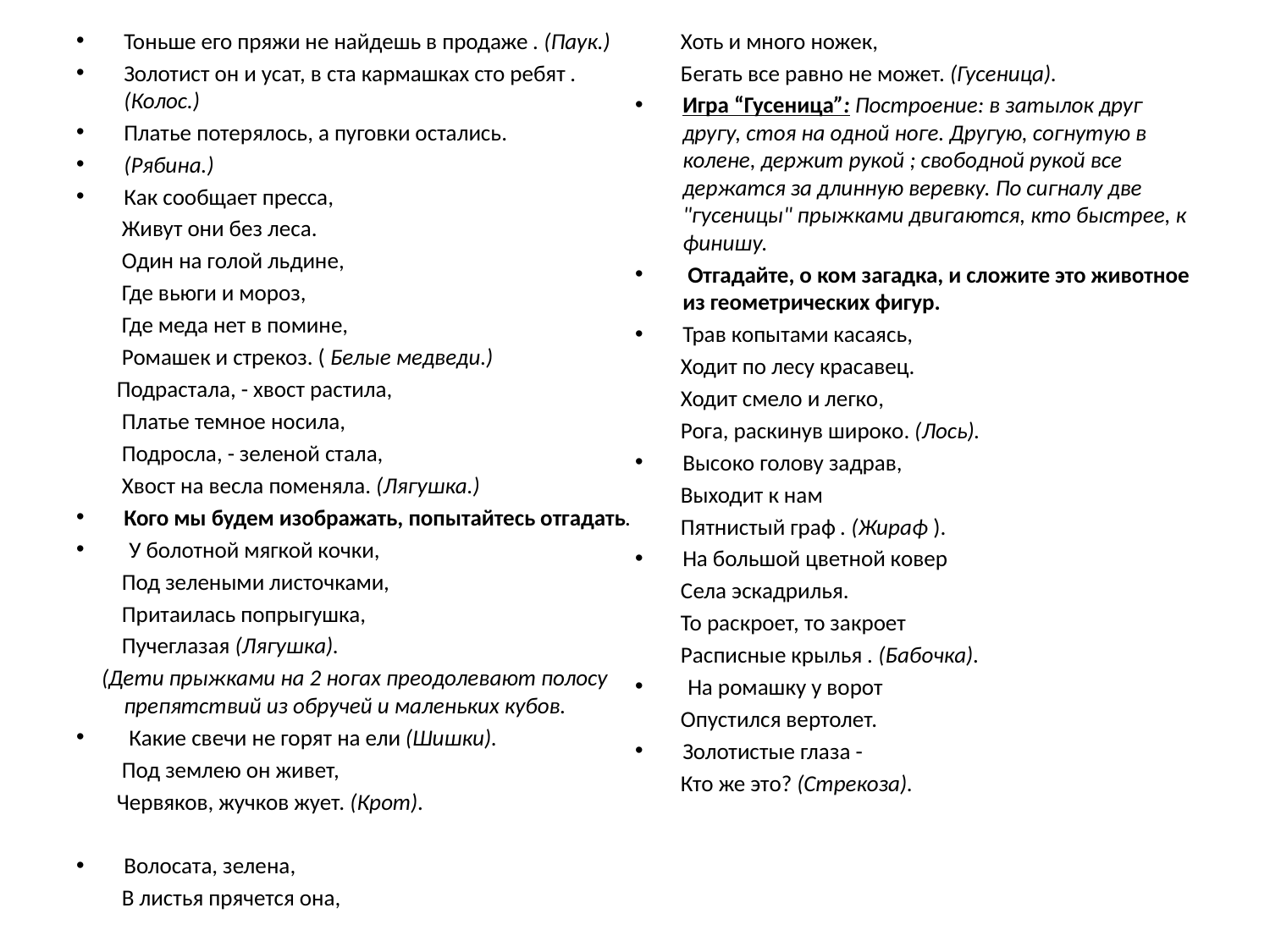

Тоньше его пряжи не найдешь в продаже . (Паук.)
Золотист он и усат, в ста кармашках сто ребят . (Колос.)
Платье потерялось, а пуговки остались.
(Рябина.)
Как сообщает пресса,
         Живут они без леса.
         Один на голой льдине,
         Где вьюги и мороз,
         Где меда нет в помине,
         Ромашек и стрекоз. ( Белые медведи.)
        Подрастала, - хвост растила,
         Платье темное носила,
         Подросла, - зеленой стала,
         Хвост на весла поменяла. (Лягушка.)
Кого мы будем изображать, попытайтесь отгадать.
 У болотной мягкой кочки,
         Под зелеными листочками,
         Притаилась попрыгушка,
         Пучеглазая (Лягушка).
     (Дети прыжками на 2 ногах преодолевают полосу препятствий из обручей и маленьких кубов.
 Какие свечи не горят на ели (Шишки).
         Под землею он живет,
        Червяков, жучков жует. (Крот).

Волосата, зелена,
         В листья прячется она,
         Хоть и много ножек,
         Бегать все равно не может. (Гусеница).
Игра “Гусеница”: Построение: в затылок друг другу, стоя на одной ноге. Другую, согнутую в колене, держит рукой ; свободной рукой все держатся за длинную веревку. По сигналу две "гусеницы" прыжками двигаются, кто быстрее, к финишу.
 Отгадайте, о ком загадка, и сложите это животное из геометрических фигур.
Трав копытами касаясь,
         Ходит по лесу красавец.
         Ходит смело и легко,
         Рога, раскинув широко. (Лось).
Высоко голову задрав,
         Выходит к нам
         Пятнистый граф . (Жираф ).
На большой цветной ковер
         Села эскадрилья.
         То раскроет, то закроет
         Расписные крылья . (Бабочка).
 На ромашку у ворот
         Опустился вертолет.
Золотистые глаза -
         Кто же это? (Стрекоза).

#